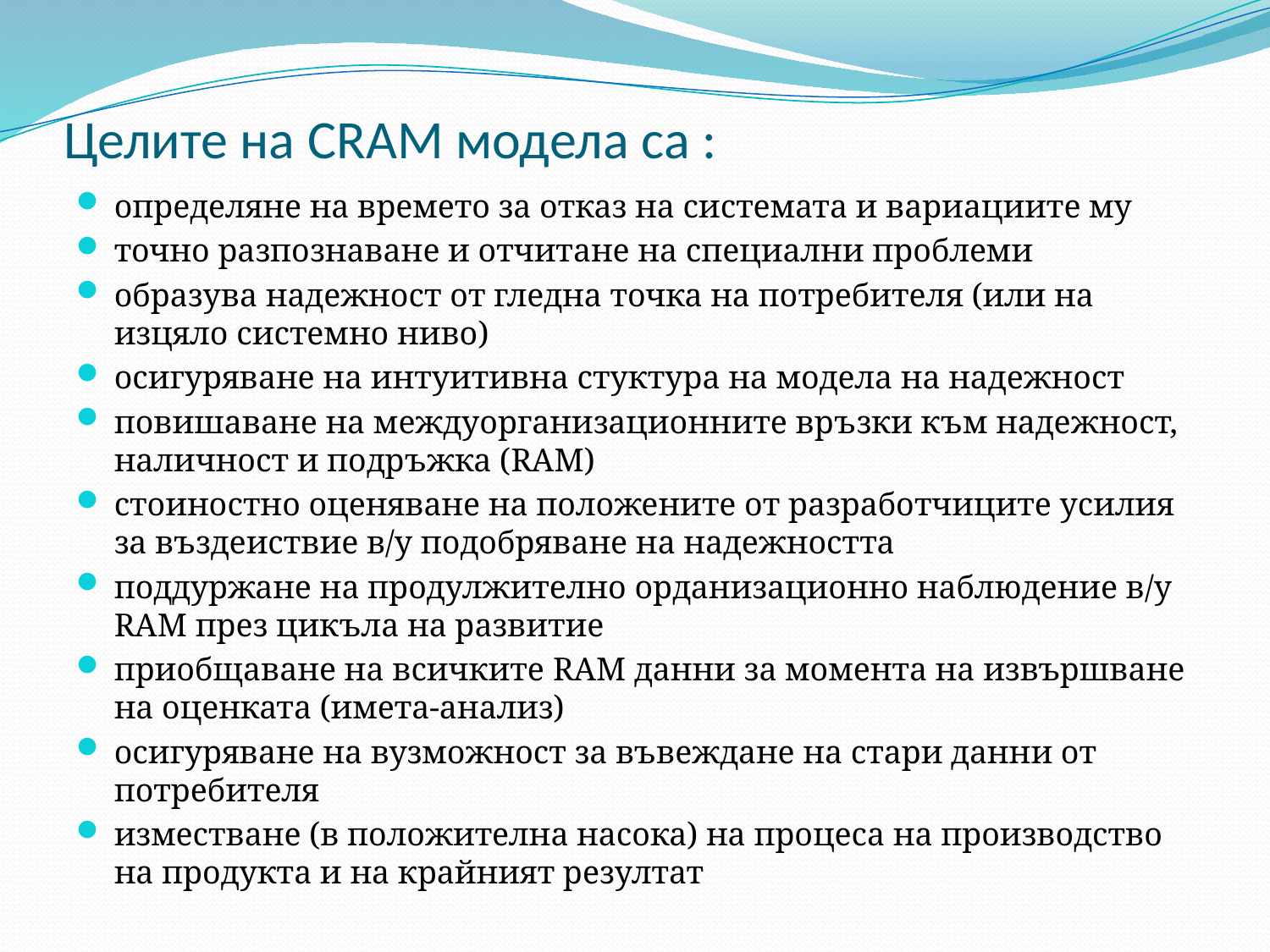

# Целите на CRAM модела са :
определяне на времето за отказ на системата и вариациите му
точно разпознаване и отчитане на специални проблеми
образува надежност от гледна точка на потребителя (или на изцяло системно ниво)
осигуряване на интуитивна стуктура на модела на надежност
повишаване на междуорганизационните връзки към надежност, наличност и подръжка (RAM)
стоиностно оценяване на положените от разработчиците усилия за въздеиствие в/у подобряване на надежността
поддуржане на продулжително орданизационно наблюдение в/у RAM през цикъла на развитие
приобщаване на всичките RAM данни за момента на извършване на оценката (имета-анализ)
осигуряване на вузможност за въвеждане на стари данни от потребителя
изместване (в положителна насока) на процеса на производство на продукта и на крайният резултат